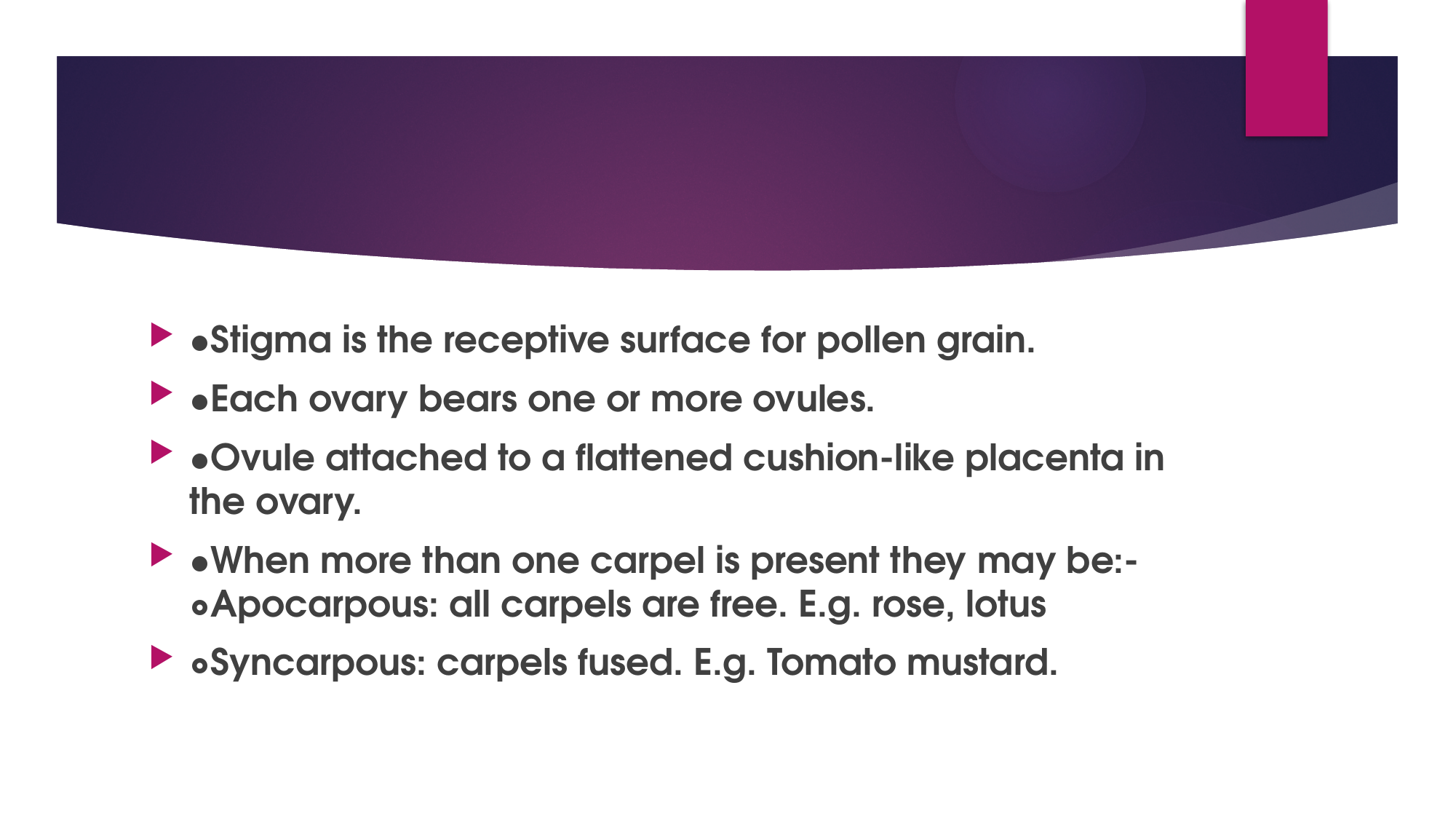

#
•Stigma is the receptive surface for pollen grain.
•Each ovary bears one or more ovules.
•Ovule attached to a flattened cushion-like placenta in the ovary.
•When more than one carpel is present they may be:- ◦Apocarpous: all carpels are free. E.g. rose, lotus
◦Syncarpous: carpels fused. E.g. Tomato mustard.